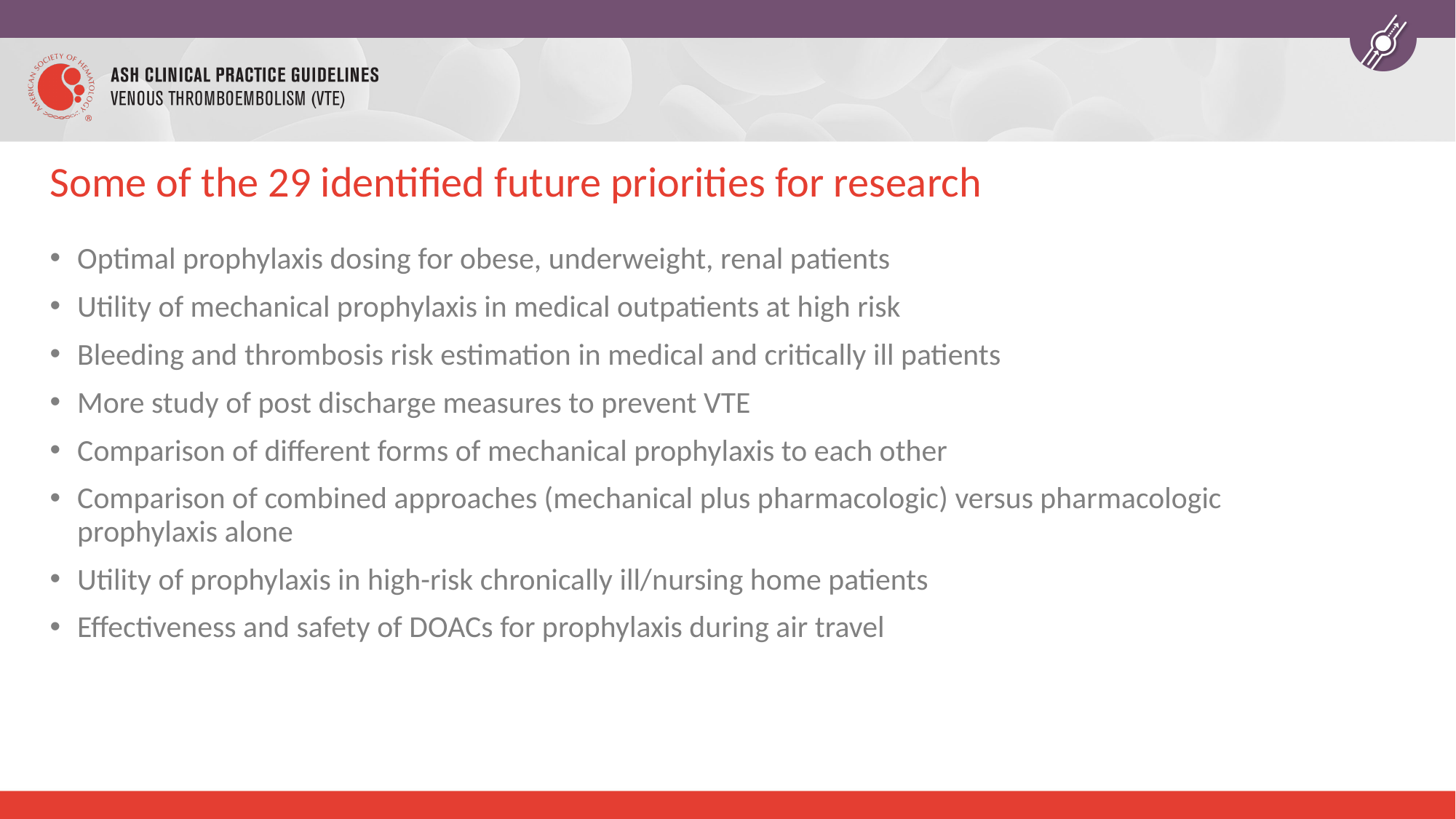

# Some of the 29 identified future priorities for research
Optimal prophylaxis dosing for obese, underweight, renal patients
Utility of mechanical prophylaxis in medical outpatients at high risk
Bleeding and thrombosis risk estimation in medical and critically ill patients
More study of post discharge measures to prevent VTE
Comparison of different forms of mechanical prophylaxis to each other
Comparison of combined approaches (mechanical plus pharmacologic) versus pharmacologic prophylaxis alone
Utility of prophylaxis in high-risk chronically ill/nursing home patients
Effectiveness and safety of DOACs for prophylaxis during air travel